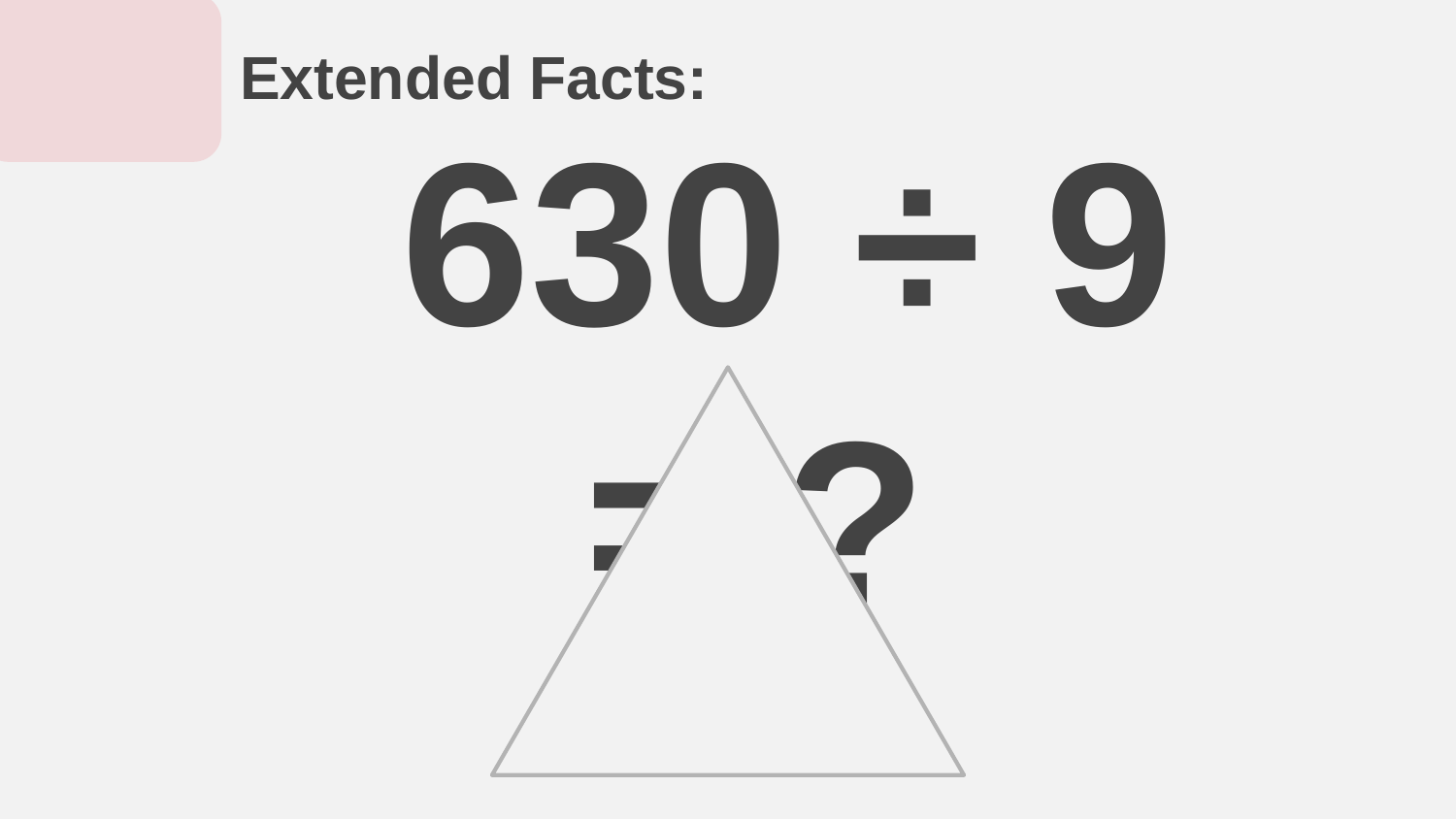

# Extended Facts:
630 ÷ 9 = ?